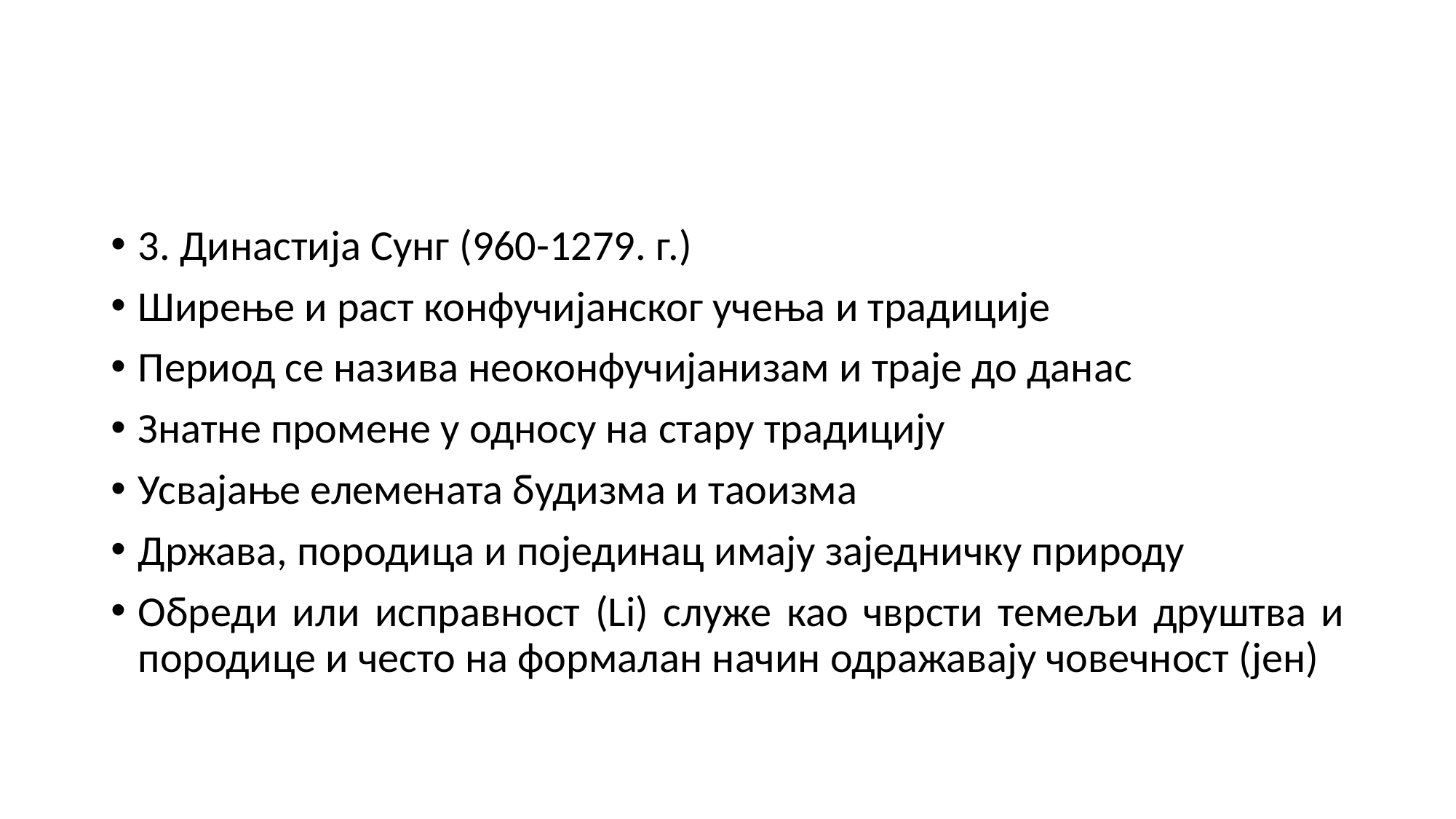

#
3. Династија Сунг (960-1279. г.)
Ширење и раст конфучијанског учења и традиције
Период се назива неоконфучијанизам и траје до данас
Знатне промене у односу на стару традицију
Усвајање елемената будизма и таоизма
Држава, породица и појединац имају заједничку природу
Обреди или исправност (Li) служе као чврсти темељи друштва и породице и често на формалан начин одражавају човечност (јен)